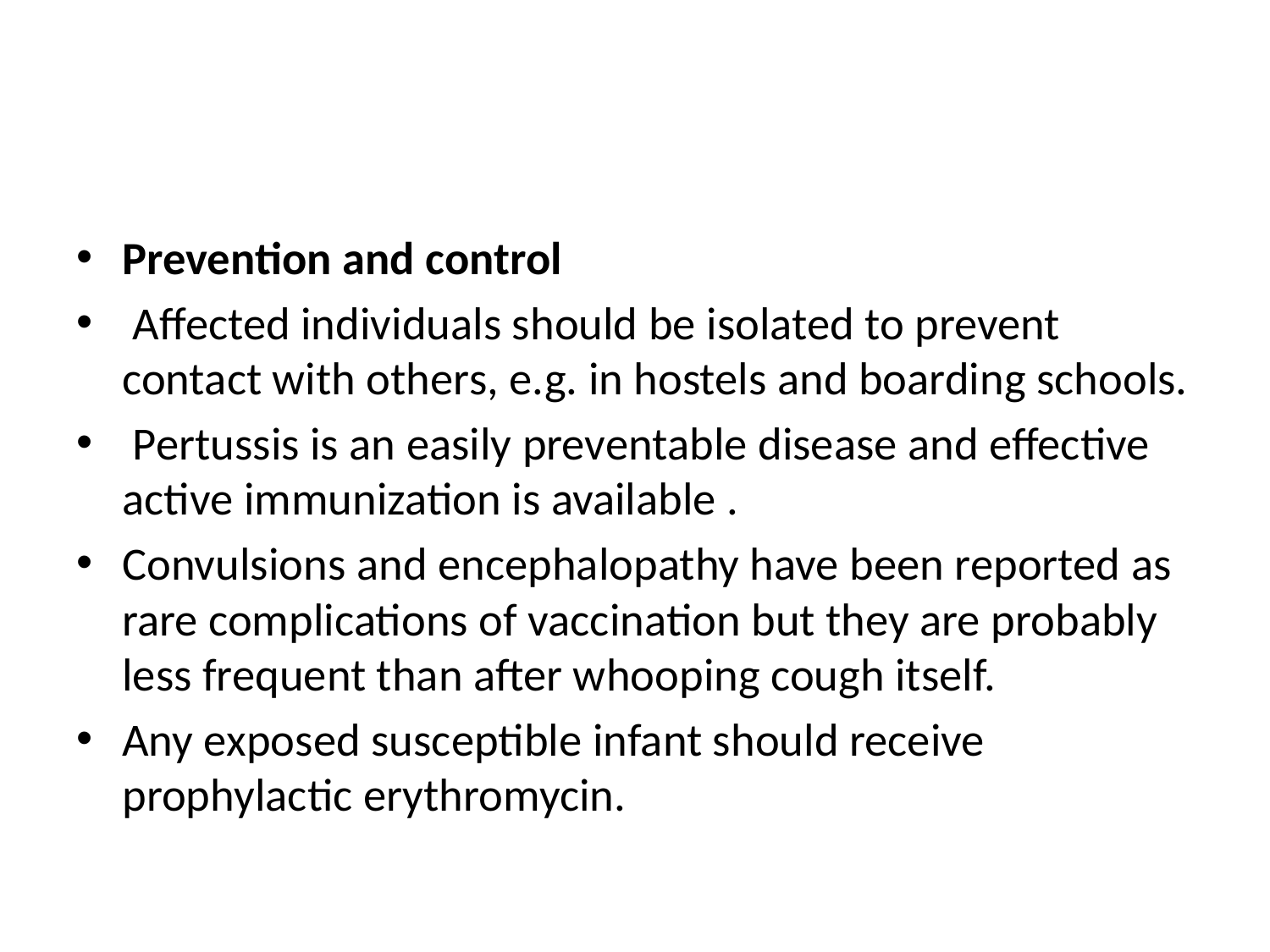

#
Prevention and control
 Affected individuals should be isolated to prevent contact with others, e.g. in hostels and boarding schools.
 Pertussis is an easily preventable disease and effective active immunization is available .
Convulsions and encephalopathy have been reported as rare complications of vaccination but they are probably less frequent than after whooping cough itself.
Any exposed susceptible infant should receive prophylactic erythromycin.